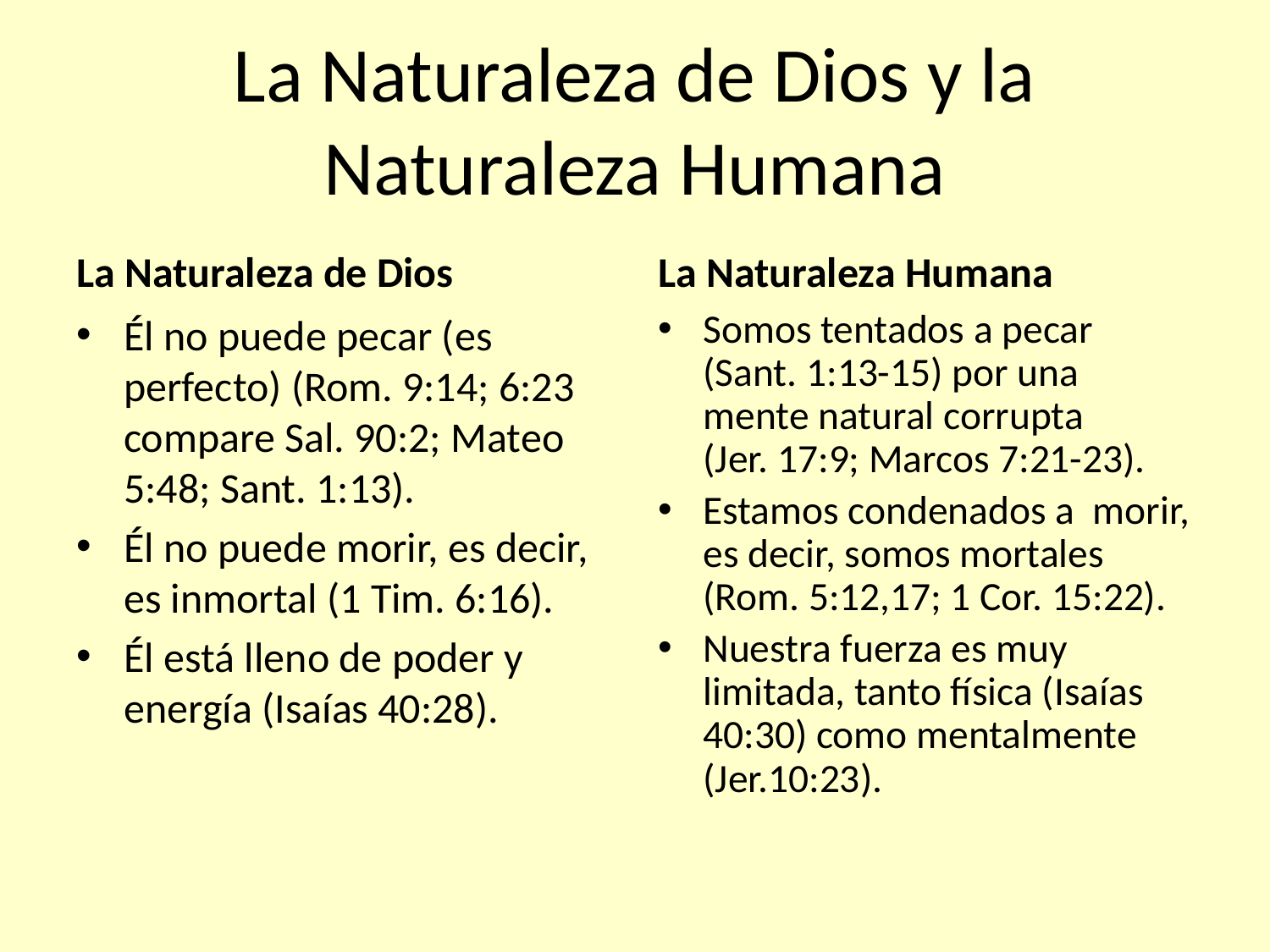

# La Naturaleza de Dios y la Naturaleza Humana
La Naturaleza de Dios
La Naturaleza Humana
Él no puede pecar (es perfecto) (Rom. 9:14; 6:23 compare Sal. 90:2; Mateo 5:48; Sant. 1:13).
Él no puede morir, es decir, es inmortal (1 Tim. 6:16).
Él está lleno de poder y  energía (Isaías 40:28).

Somos tentados a pecar (Sant. 1:13-15) por una mente natural corrupta (Jer. 17:9; Marcos 7:21-23).
Estamos condenados a  morir, es decir, somos mortales (Rom. 5:12,17; 1 Cor. 15:22).
Nuestra fuerza es muy limitada, tanto física (Isaías 40:30) como mentalmente (Jer.10:23).